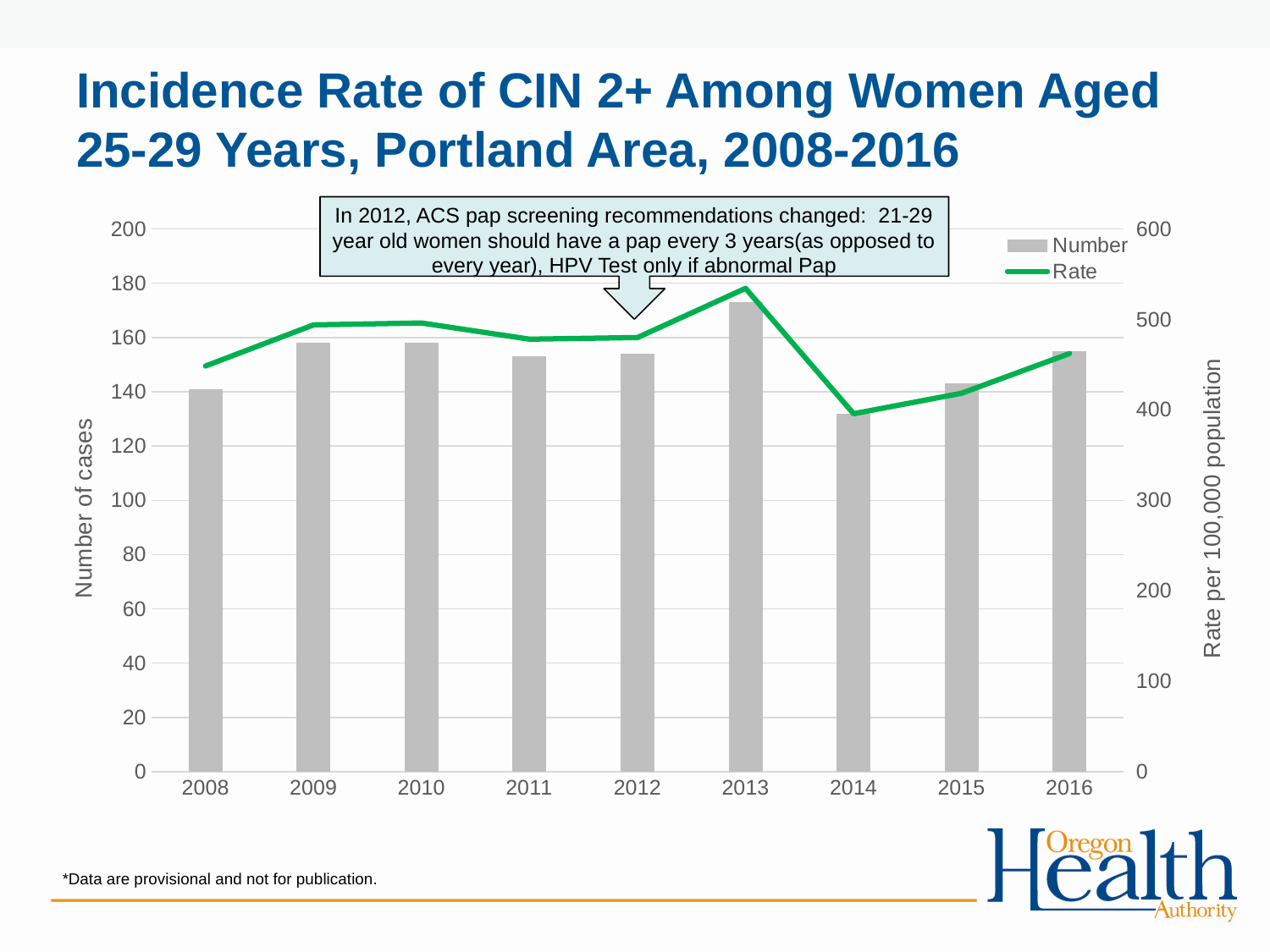

# Incidence Rate of CIN 2+ Among Women Aged 25-29 Years, Portland Area, 2008-2016
In 2012, ACS pap screening recommendations changed:  21-29 year old women should have a pap every 3 years(as opposed to every year), HPV Test only if abnormal Pap

### Chart

| Category | Number | Rate |
|---|---|---|
| 2008 | 141.0 | 448.444755422683 |
| 2009 | 158.0 | 493.9661101732008 |
| 2010 | 158.0 | 496.0597783429091 |
| 2011 | 153.0 | 478.18477309663706 |
| 2012 | 154.0 | 480.0049870648007 |
| 2013 | 173.0 | 534.3464294539165 |
| 2014 | 132.0 | 395.778364116095 |
| 2015 | 143.0 | 418.42228464419475 |
| 2016 | 155.0 | 462.3001670245765 |
*Data are provisional and not for publication.